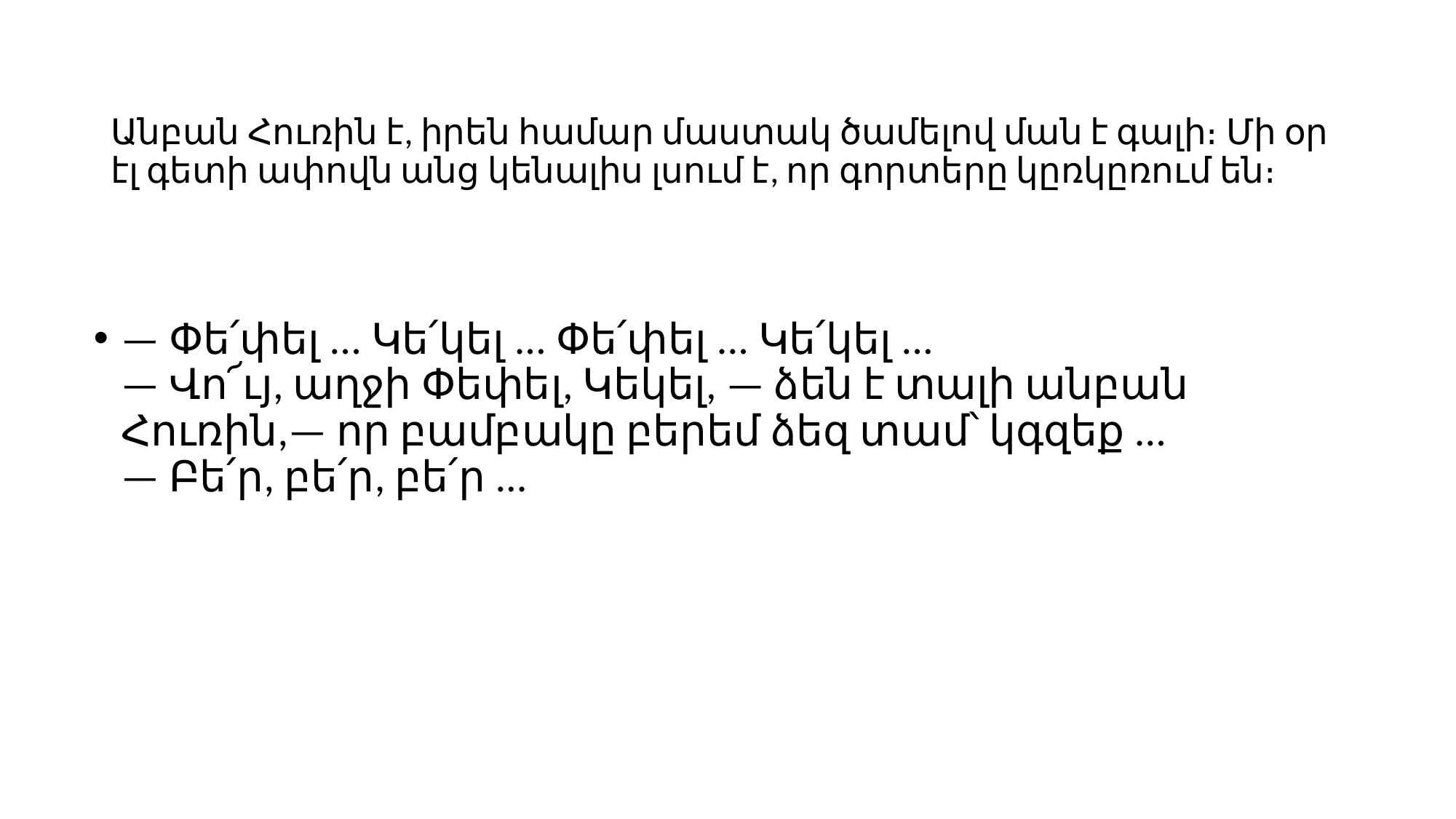

# Անբան Հուռին է, իրեն համար մաստակ ծամելով ման է գալի։ Մի օր էլ գետի ափովն անց կենալիս լսում է, որ գորտերը կըռկըռում են։
— Փե՛փել ... Կե՛կել ... Փե՛փել ... Կե՛կել ...
— Վո՜ւյ, աղջի Փեփել, Կեկել, — ձեն է տալի անբան Հուռին,— որ բամբակը բերեմ ձեզ տամ՝ կգզեք ...
— Բե՛ր, բե՛ր, բե՛ր ...